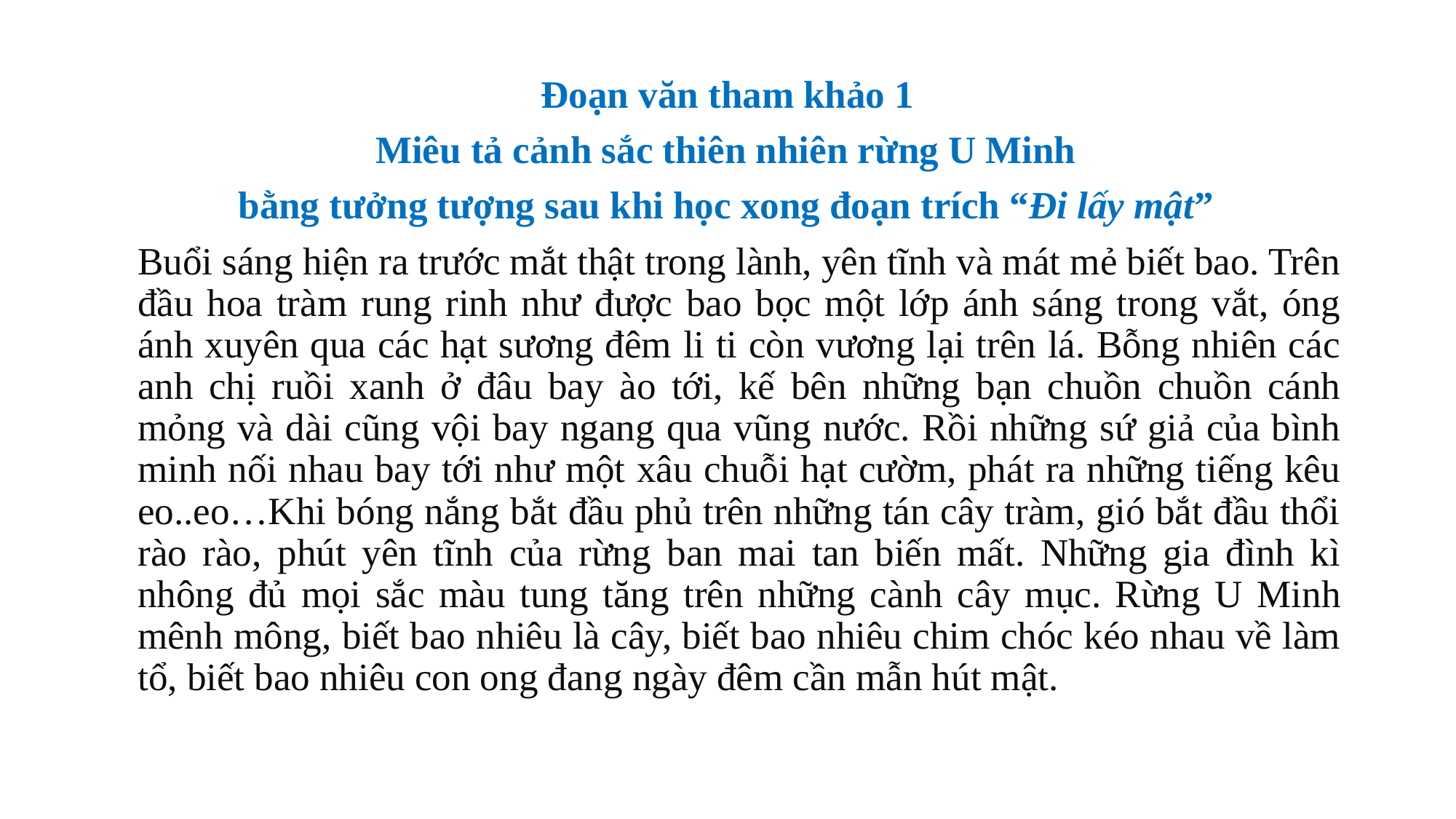

Đoạn văn tham khảo 1
Miêu tả cảnh sắc thiên nhiên rừng U Minh
bằng tưởng tượng sau khi học xong đoạn trích “Đi lấy mật”
	Buổi sáng hiện ra trước mắt thật trong lành, yên tĩnh và mát mẻ biết bao. Trên đầu hoa tràm rung rinh như được bao bọc một lớp ánh sáng trong vắt, óng ánh xuyên qua các hạt sương đêm li ti còn vương lại trên lá. Bỗng nhiên các anh chị ruồi xanh ở đâu bay ào tới, kế bên những bạn chuồn chuồn cánh mỏng và dài cũng vội bay ngang qua vũng nước. Rồi những sứ giả của bình minh nối nhau bay tới như một xâu chuỗi hạt cườm, phát ra những tiếng kêu eo..eo…Khi bóng nắng bắt đầu phủ trên những tán cây tràm, gió bắt đầu thổi rào rào, phút yên tĩnh của rừng ban mai tan biến mất. Những gia đình kì nhông đủ mọi sắc màu tung tăng trên những cành cây mục. Rừng U Minh mênh mông, biết bao nhiêu là cây, biết bao nhiêu chim chóc kéo nhau về làm tổ, biết bao nhiêu con ong đang ngày đêm cần mẫn hút mật.